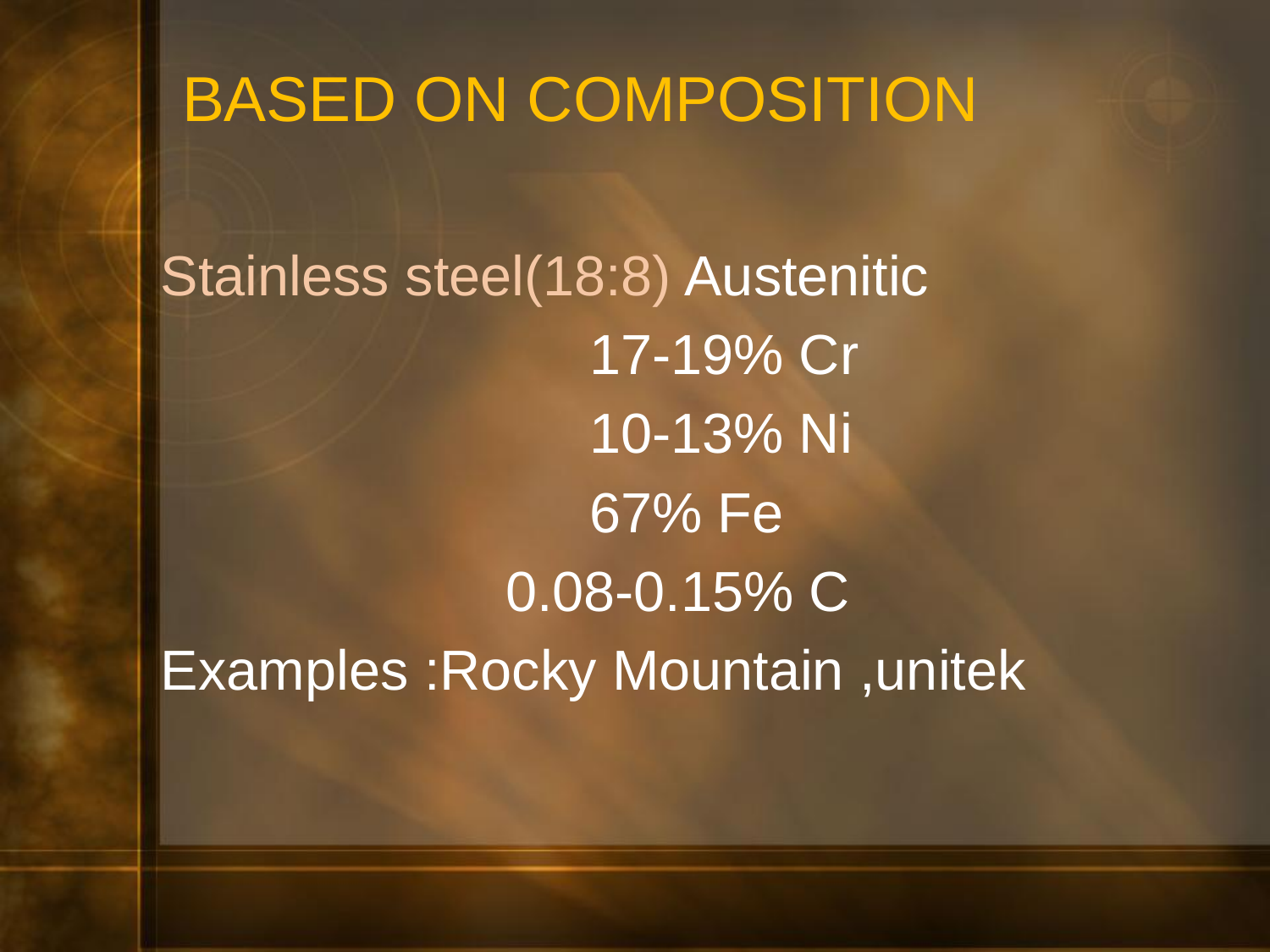

# BASED ON COMPOSITION
Stainless steel(18:8) Austenitic
				17-19% Cr
				10-13% Ni
				67% Fe
                      0.08-0.15% C
Examples :Rocky Mountain ,unitek